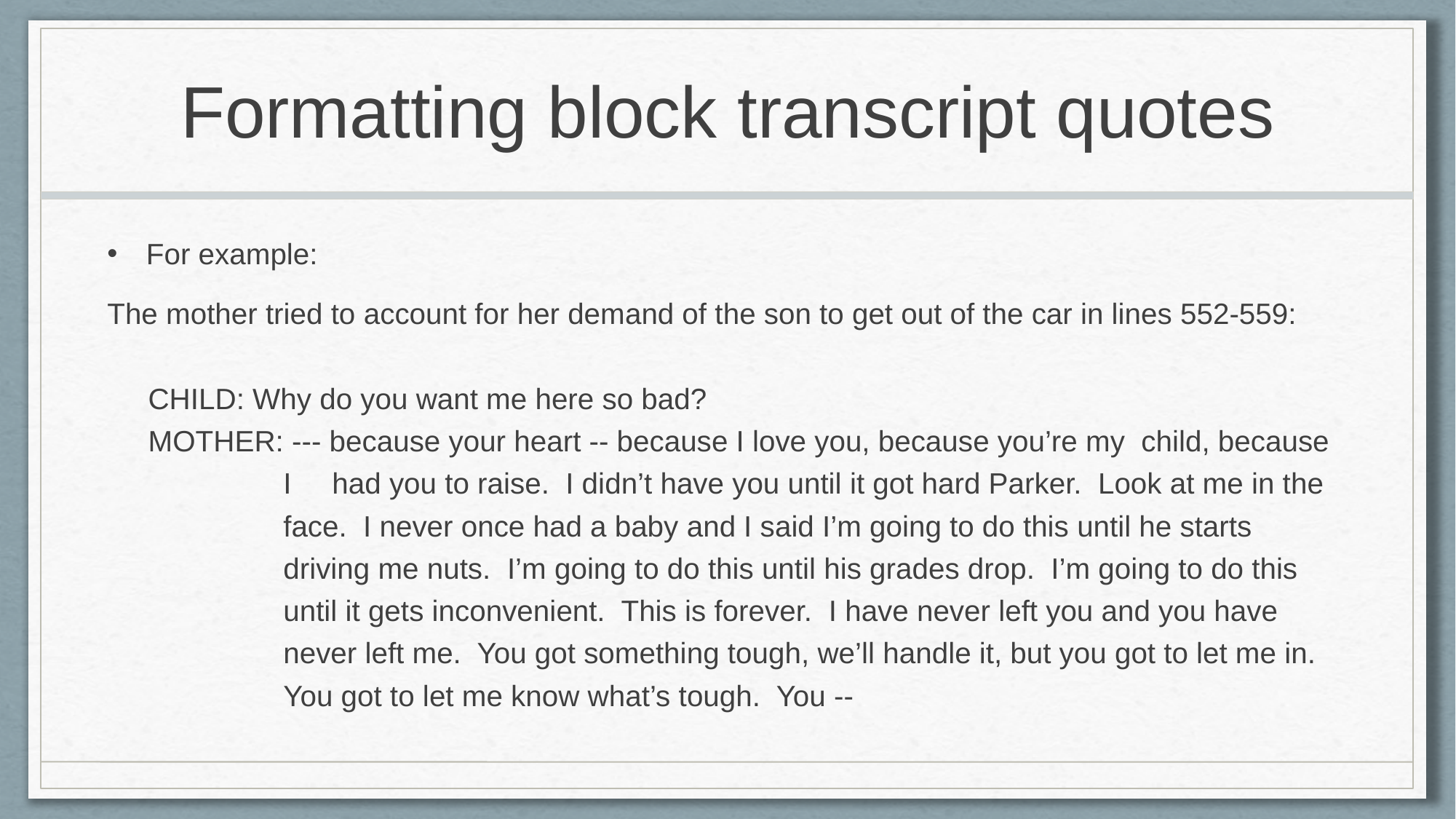

# Formatting block transcript quotes
For example:
The mother tried to account for her demand of the son to get out of the car in lines 552-559:

     CHILD: Why do you want me here so bad?
     MOTHER: --- because your heart -- because I love you, because you’re my  child, because I     had you to raise.  I didn’t have you until it got hard Parker.  Look at me in the face.  I never once had a baby and I said I’m going to do this until he starts driving me nuts.  I’m going to do this until his grades drop.  I’m going to do this until it gets inconvenient.  This is forever.  I have never left you and you have never left me.  You got something tough, we’ll handle it, but you got to let me in.  You got to let me know what’s tough.  You --